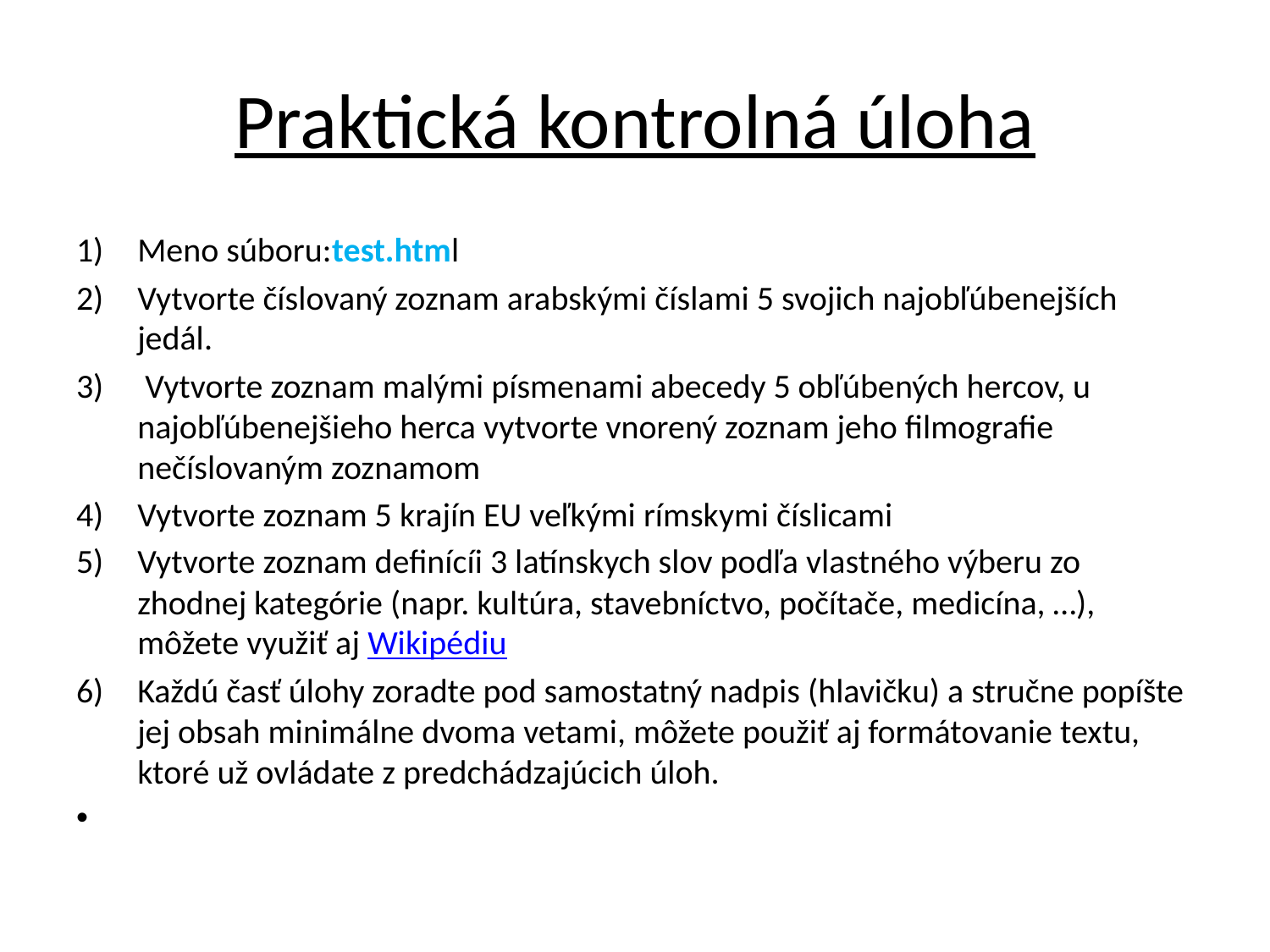

# Praktická kontrolná úloha
Meno súboru:test.html
Vytvorte číslovaný zoznam arabskými číslami 5 svojich najobľúbenejších jedál.
 Vytvorte zoznam malými písmenami abecedy 5 obľúbených hercov, u najobľúbenejšieho herca vytvorte vnorený zoznam jeho filmografie nečíslovaným zoznamom
Vytvorte zoznam 5 krajín EU veľkými rímskymi číslicami
Vytvorte zoznam definícíi 3 latínskych slov podľa vlastného výberu zo zhodnej kategórie (napr. kultúra, stavebníctvo, počítače, medicína, …), môžete využiť aj Wikipédiu
Každú časť úlohy zoradte pod samostatný nadpis (hlavičku) a stručne popíšte jej obsah minimálne dvoma vetami, môžete použiť aj formátovanie textu, ktoré už ovládate z predchádzajúcich úloh.